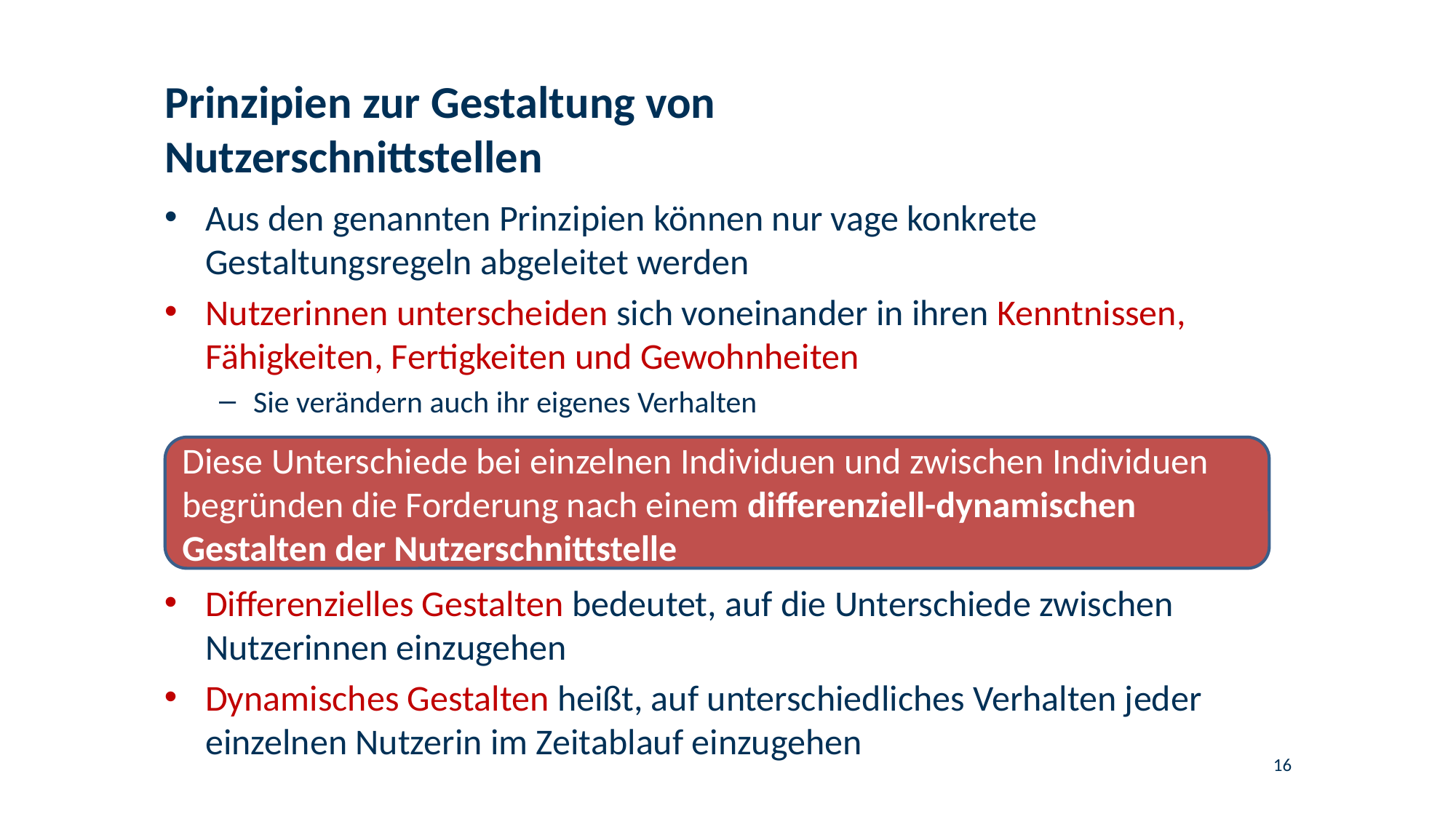

# Prinzipien zur Gestaltung von Nutzerschnittstellen
Aus den genannten Prinzipien können nur vage konkrete Gestaltungsregeln abgeleitet werden
Nutzerinnen unterscheiden sich voneinander in ihren Kenntnissen, Fähigkeiten, Fertigkeiten und Gewohnheiten
Sie verändern auch ihr eigenes Verhalten

Diese Unterschiede bei einzelnen Individuen und zwischen Individuen begründen die Forderung nach einem differenziell-dynamischen Gestalten der Nutzerschnittstelle
Differenzielles Gestalten bedeutet, auf die Unterschiede zwischen Nutzerinnen einzugehen
Dynamisches Gestalten heißt, auf unterschiedliches Verhalten jeder einzelnen Nutzerin im Zeitablauf einzugehen
16